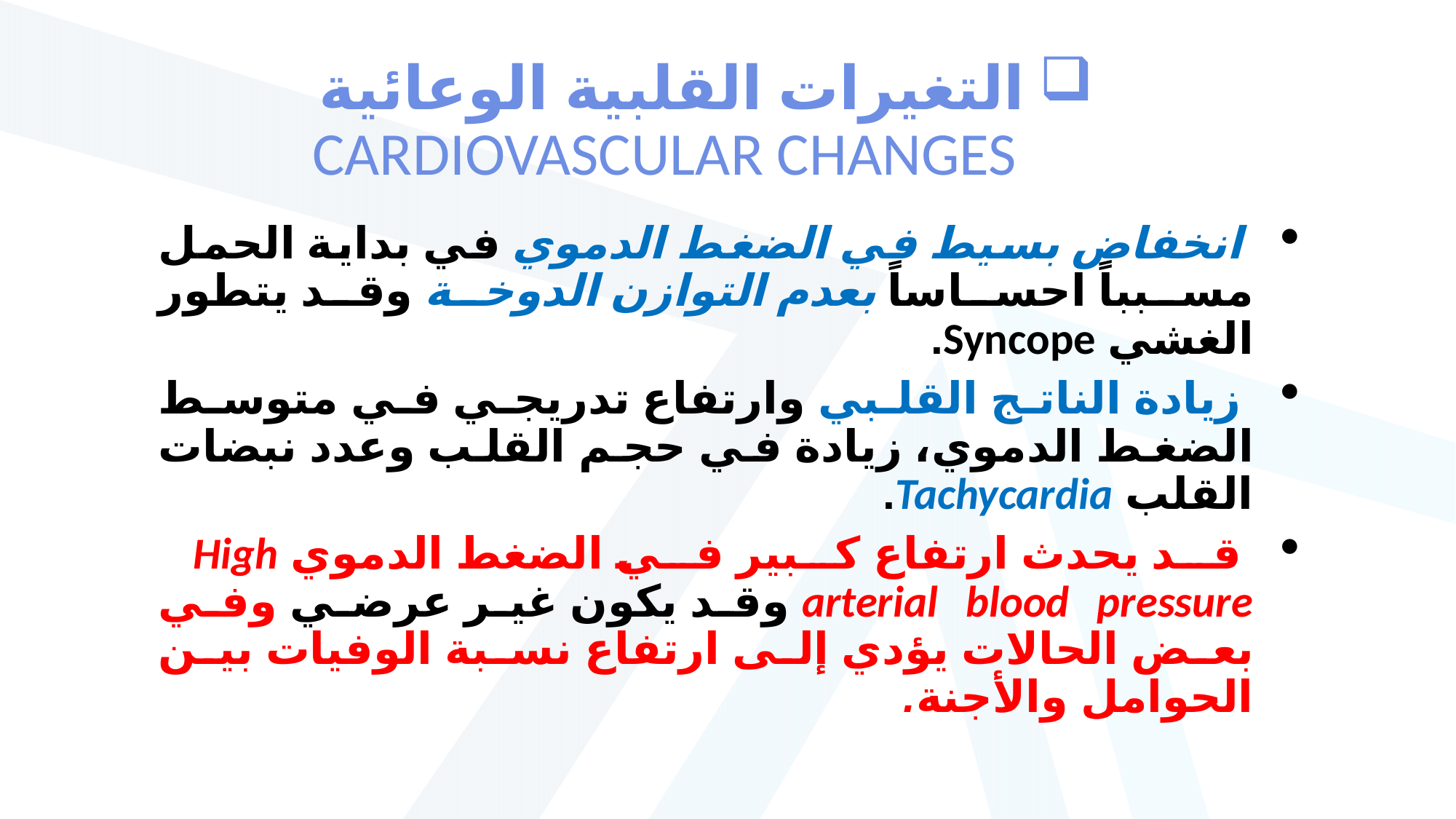

# التغيرات القلبية الوعائية CARDIOVASCULAR CHANGES
 انخفاض بسيط في الضغط الدموي في بداية الحمل مسبباً احساساً بعدم التوازن الدوخة وقد يتطور الغشي Syncope.
 زيادة الناتج القلبي وارتفاع تدريجي في متوسط الضغط الدموي، زيادة في حجم القلب وعدد نبضات القلب Tachycardia.
 قد يحدث ارتفاع كبير في الضغط الدموي High arterial blood pressure وقد يكون غير عرضي وفي بعض الحالات يؤدي إلى ارتفاع نسبة الوفيات بين الحوامل والأجنة.